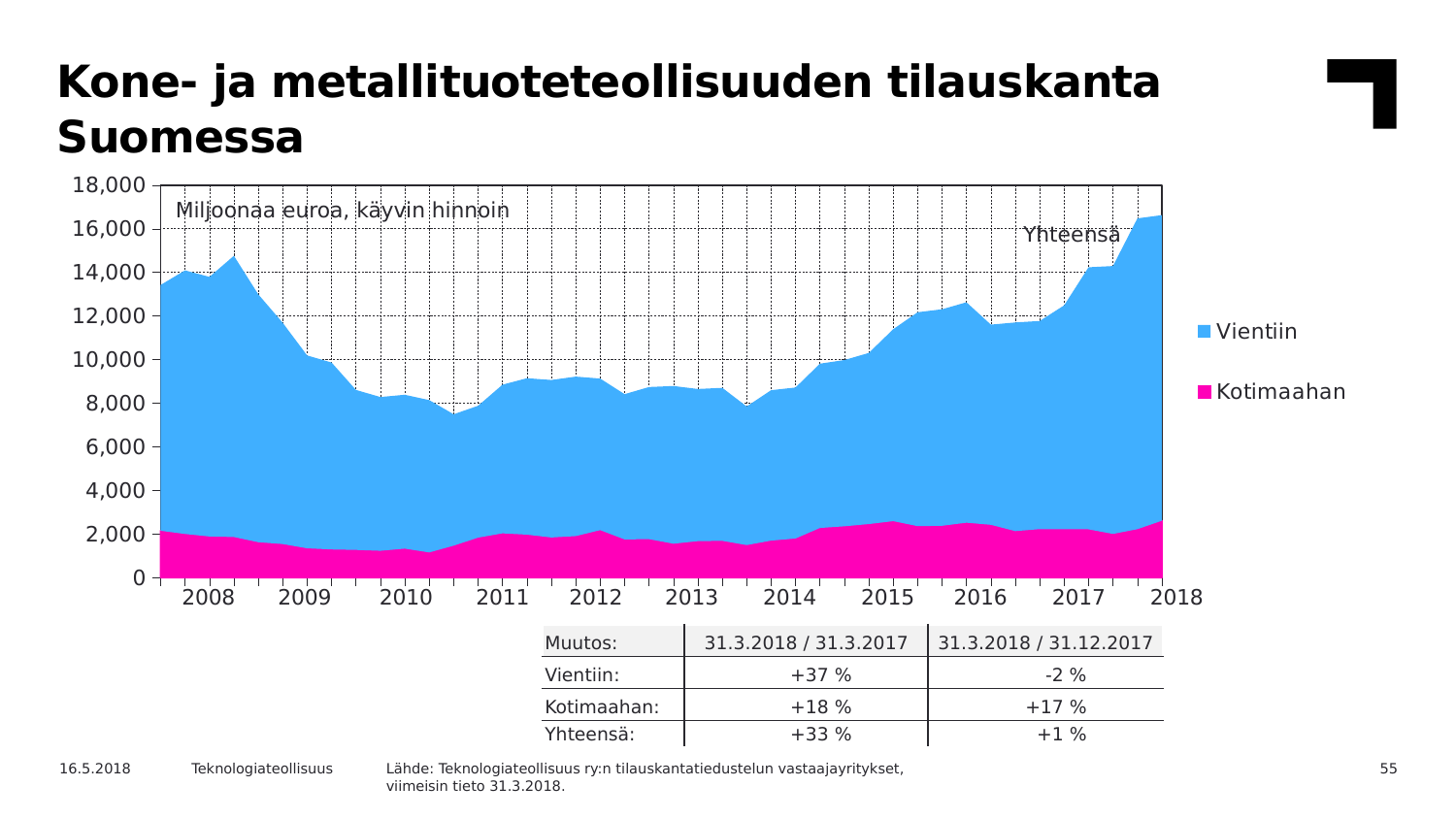

Kone- ja metallituoteteollisuuden tilauskanta Suomessa

### Chart

| Category | Kotimaahan  | Vientiin  |
|---|---|---|
|  | 2147.5 | 11273.1 |
| 2008,I | 2001.9 | 12089.0 |
|  | 1885.4 | 11907.0 |
|  | 1860.7 | 12898.6 |
|  | 1623.2 | 11366.3 |
| 2009,I | 1538.0 | 10148.6 |
|  | 1344.0 | 8844.7 |
|  | 1292.3 | 8574.6 |
|  | 1271.2 | 7335.3 |
| 2010,I | 1230.4 | 7050.9 |
|  | 1327.5 | 7056.3 |
|  | 1153.9 | 6985.5 |
|  | 1465.0 | 6026.1 |
| 2011,I | 1833.6 | 6046.9 |
|  | 2031.0 | 6817.7 |
|  | 1970.3 | 7174.5 |
|  | 1840.3 | 7223.6 |
| 2012,I | 1903.9 | 7316.0 |
|  | 2178.1 | 6952.7 |
|  | 1751.3 | 6660.8 |
|  | 1765.3 | 6975.5 |
| 2013,I | 1554.8 | 7233.3 |
|  | 1671.3 | 6980.6 |
|  | 1685.1 | 7018.2 |
|  | 1491.0 | 6357.7 |
| 2014,I | 1695.2 | 6900.8 |
|  | 1794.1 | 6927.0 |
|  | 2276.0 | 7536.7 |
|  | 2352.9 | 7626.5 |
| 2015,I | 2455.8 | 7849.1 |
|  | 2588.9 | 8803.9 |
|  | 2360.9 | 9809.7 |
|  | 2376.6 | 9931.3 |
| 2016,I | 2519.4 | 10109.1 |
|  | 2421.7 | 9179.9 |
|  | 2133.4 | 9569.9 |
|  | 2225.6 | 9546.1 |
| 2017,I | 2216.8 | 10268.8 |
|  | 2214.9 | 12017.1 |
|  | 2003.0 | 12287.2 |
|  | 2223.0 | 14250.3 |
| 2018,I | 2607.4 | 14016.9 |
Miljoonaa euroa, käyvin hinnoin
Yhteensä
| 2008 | 2009 | 2010 | 2011 | 2012 | 2013 | 2014 | 2015 | 2016 | 2017 | 2018 |
| --- | --- | --- | --- | --- | --- | --- | --- | --- | --- | --- |
| Muutos: | 31.3.2018 / 31.3.2017 | 31.3.2018 / 31.12.2017 |
| --- | --- | --- |
| Vientiin: | +37 % | -2 % |
| Kotimaahan: | +18 % | +17 % |
| Yhteensä: | +33 % | +1 % |
Lähde: Teknologiateollisuus ry:n tilauskantatiedustelun vastaajayritykset,
viimeisin tieto 31.3.2018.

16.5.2018
Teknologiateollisuus
55